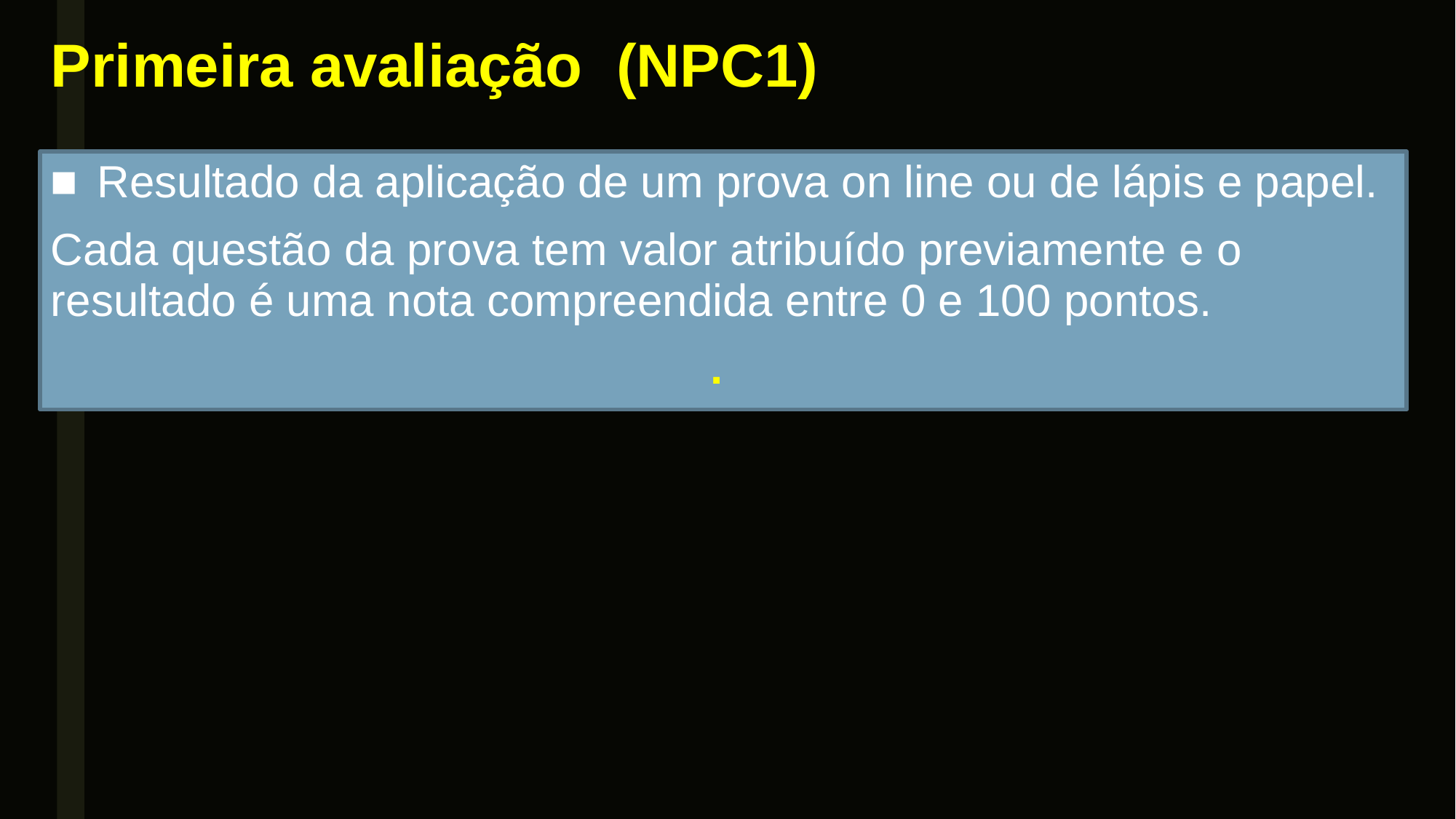

# Primeira avaliação  (NPC1)
Resultado da aplicação de um prova on line ou de lápis e papel.
Cada questão da prova tem valor atribuído previamente e o resultado é uma nota compreendida entre 0 e 100 pontos.
.